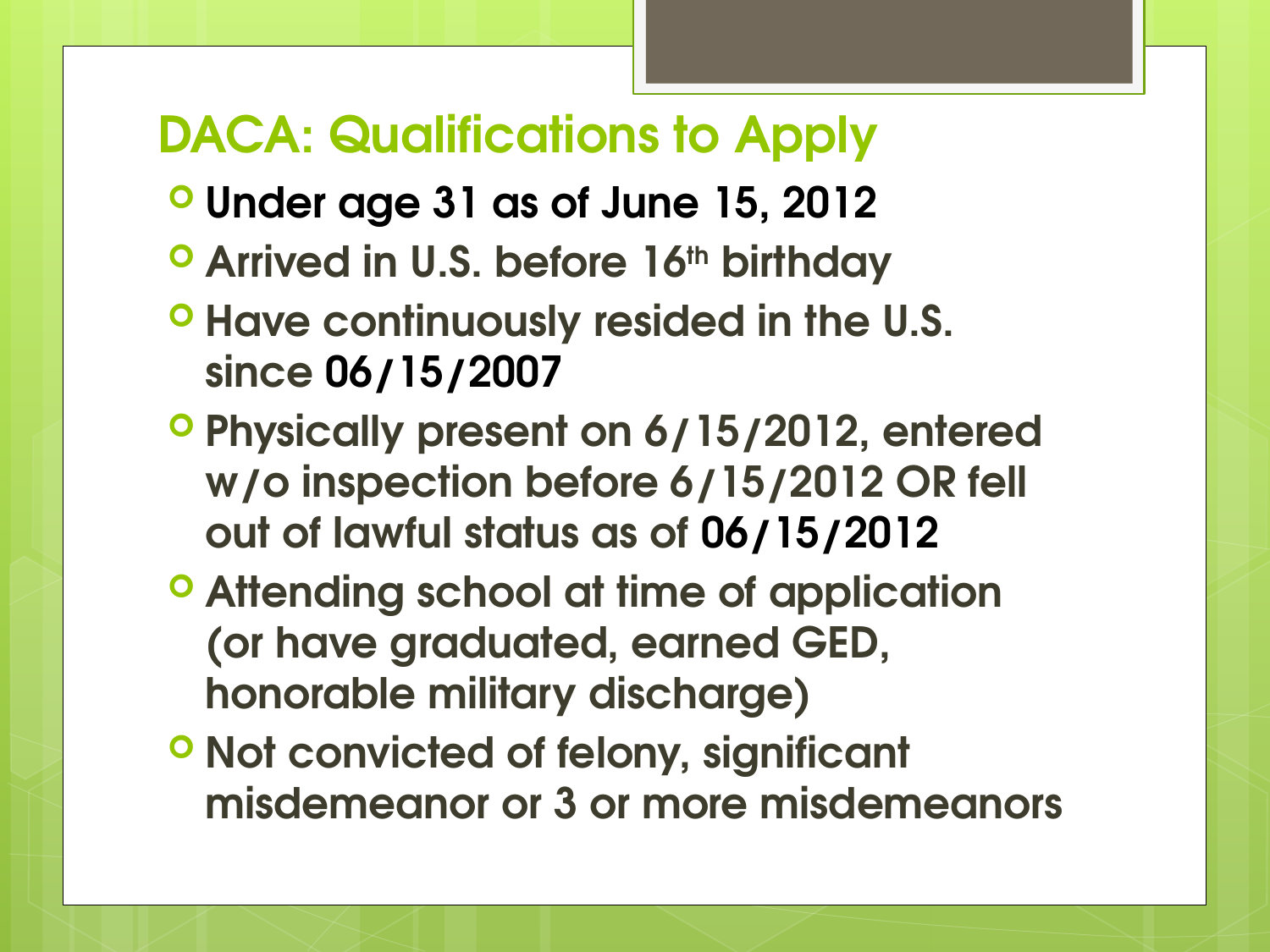

# DACA: Qualifications to Apply
Under age 31 as of June 15, 2012
Arrived in U.S. before 16th birthday
Have continuously resided in the U.S. since 06/15/2007
Physically present on 6/15/2012, entered w/o inspection before 6/15/2012 OR fell out of lawful status as of 06/15/2012
Attending school at time of application (or have graduated, earned GED, honorable military discharge)
Not convicted of felony, significant misdemeanor or 3 or more misdemeanors